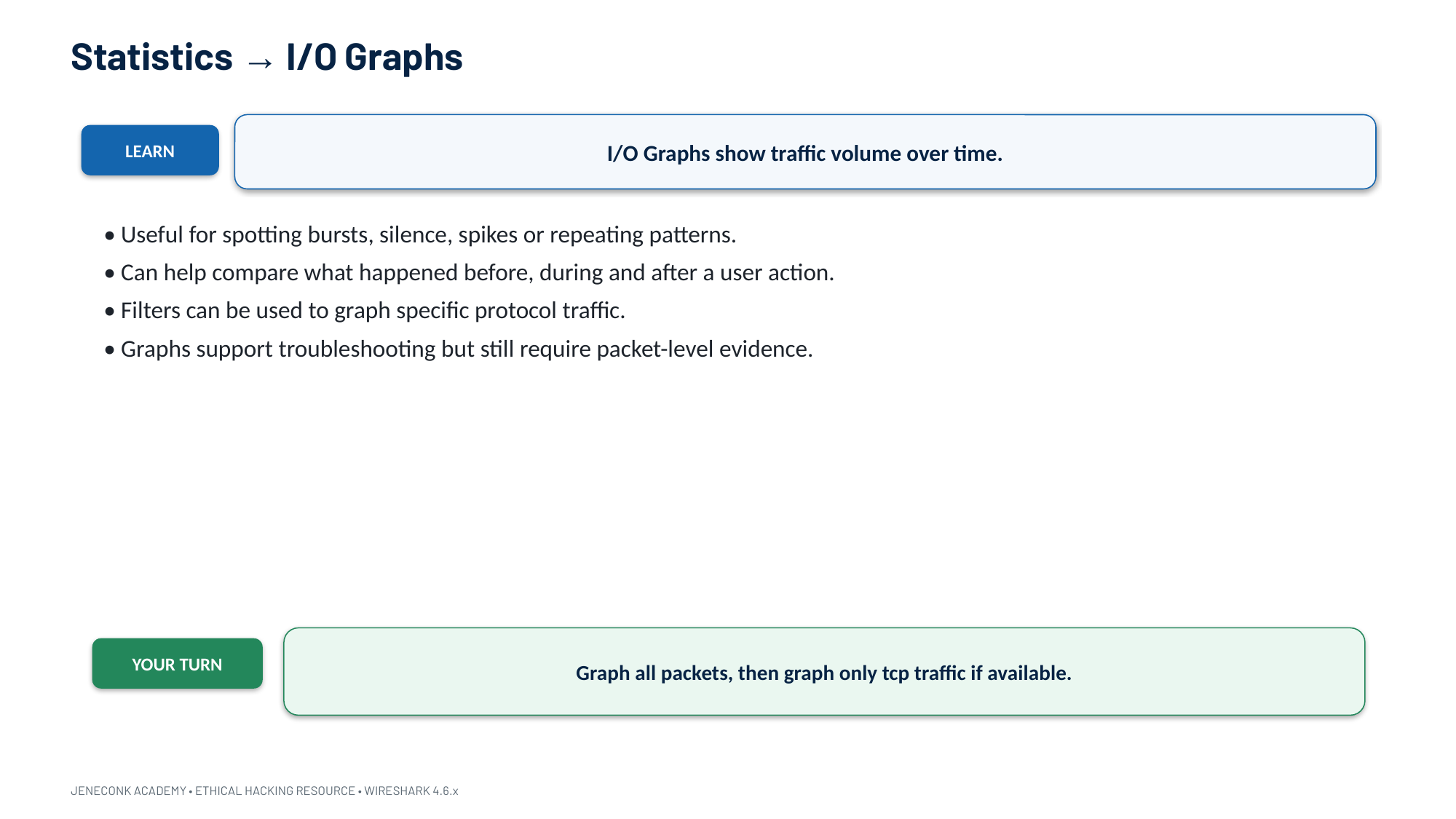

Statistics → I/O Graphs
I/O Graphs show traffic volume over time.
LEARN
• Useful for spotting bursts, silence, spikes or repeating patterns.
• Can help compare what happened before, during and after a user action.
• Filters can be used to graph specific protocol traffic.
• Graphs support troubleshooting but still require packet-level evidence.
Graph all packets, then graph only tcp traffic if available.
YOUR TURN
JENECONK ACADEMY • ETHICAL HACKING RESOURCE • WIRESHARK 4.6.x